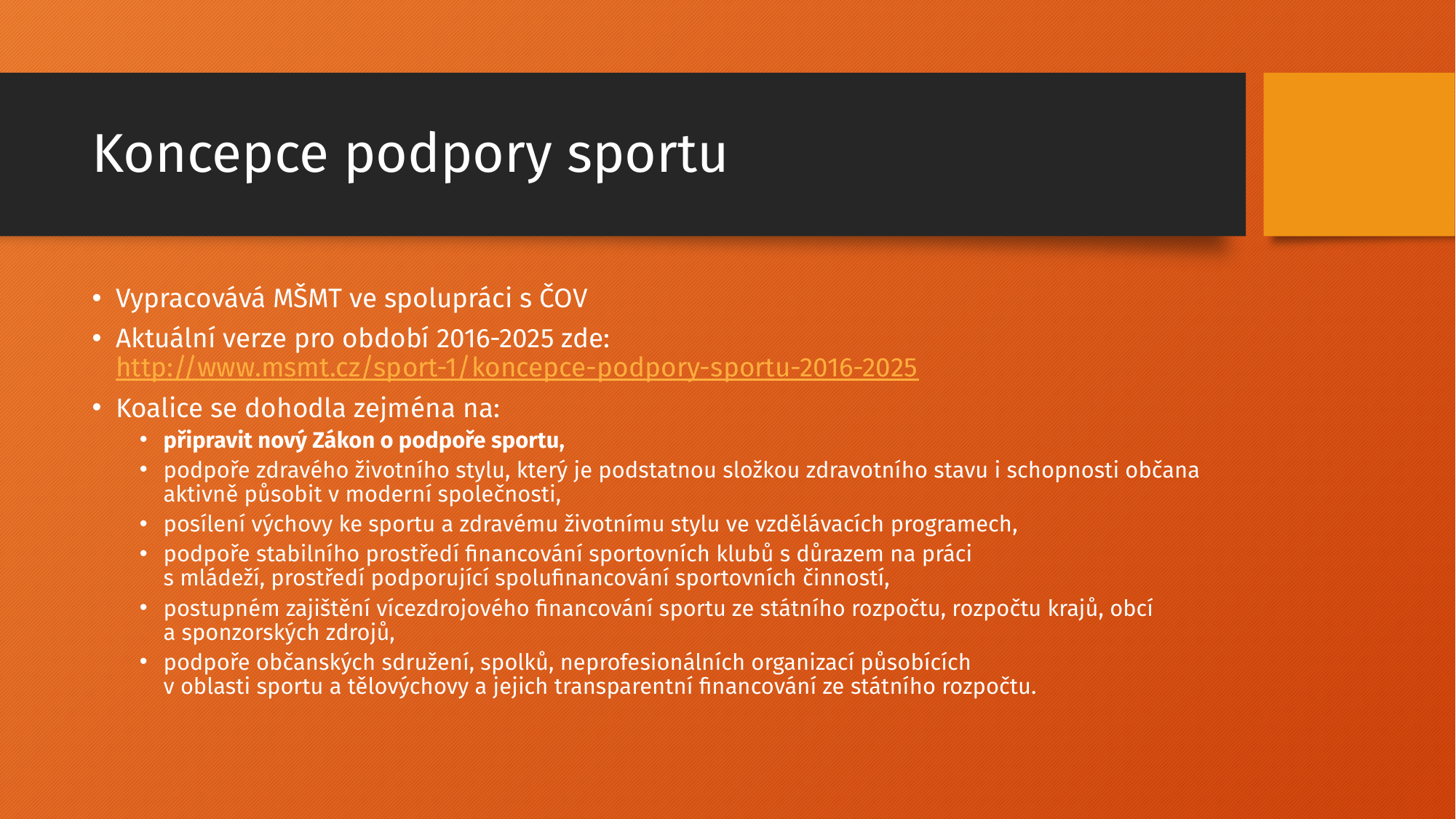

# Koncepce podpory sportu
Vypracovává MŠMT ve spolupráci s ČOV
Aktuální verze pro období 2016-2025 zde: http://www.msmt.cz/sport-1/koncepce-podpory-sportu-2016-2025
Koalice se dohodla zejména na:
připravit nový Zákon o podpoře sportu,
podpoře zdravého životního stylu, který je podstatnou složkou zdravotního stavu i schopnosti občana aktivně působit v moderní společnosti,
posílení výchovy ke sportu a zdravému životnímu stylu ve vzdělávacích programech,
podpoře stabilního prostředí financování sportovních klubů s důrazem na práci
s mládeží, prostředí podporující spolufinancování sportovních činností,
postupném zajištění vícezdrojového financování sportu ze státního rozpočtu, rozpočtu krajů, obcí a sponzorských zdrojů,
podpoře občanských sdružení, spolků, neprofesionálních organizací působících
v oblasti sportu a tělovýchovy a jejich transparentní financování ze státního rozpočtu.